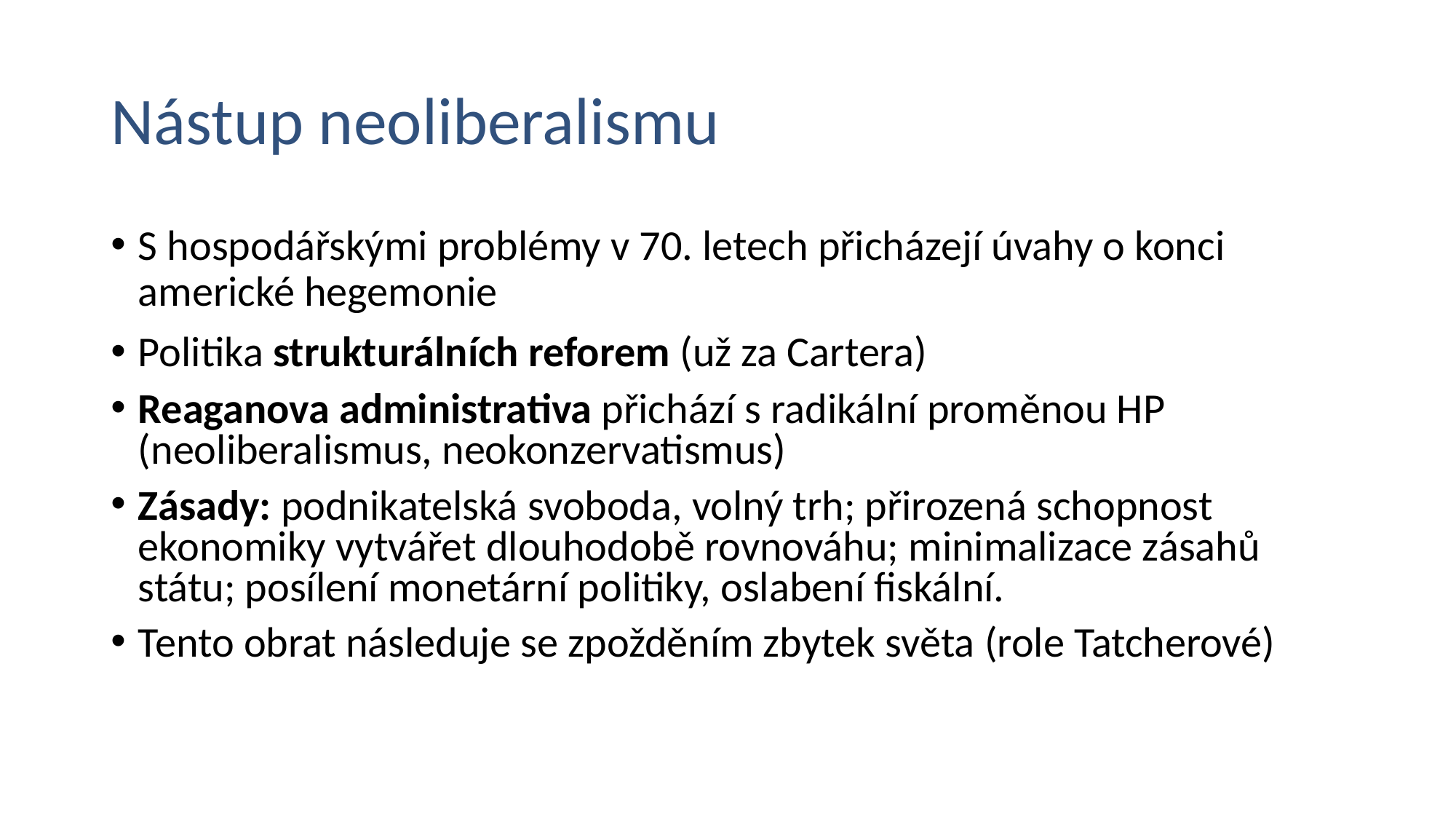

# Nástup neoliberalismu
S hospodářskými problémy v 70. letech přicházejí úvahy o konci americké hegemonie
Politika strukturálních reforem (už za Cartera)
Reaganova administrativa přichází s radikální proměnou HP (neoliberalismus, neokonzervatismus)
Zásady: podnikatelská svoboda, volný trh; přirozená schopnost ekonomiky vytvářet dlouhodobě rovnováhu; minimalizace zásahů státu; posílení monetární politiky, oslabení fiskální.
Tento obrat následuje se zpožděním zbytek světa (role Tatcherové)